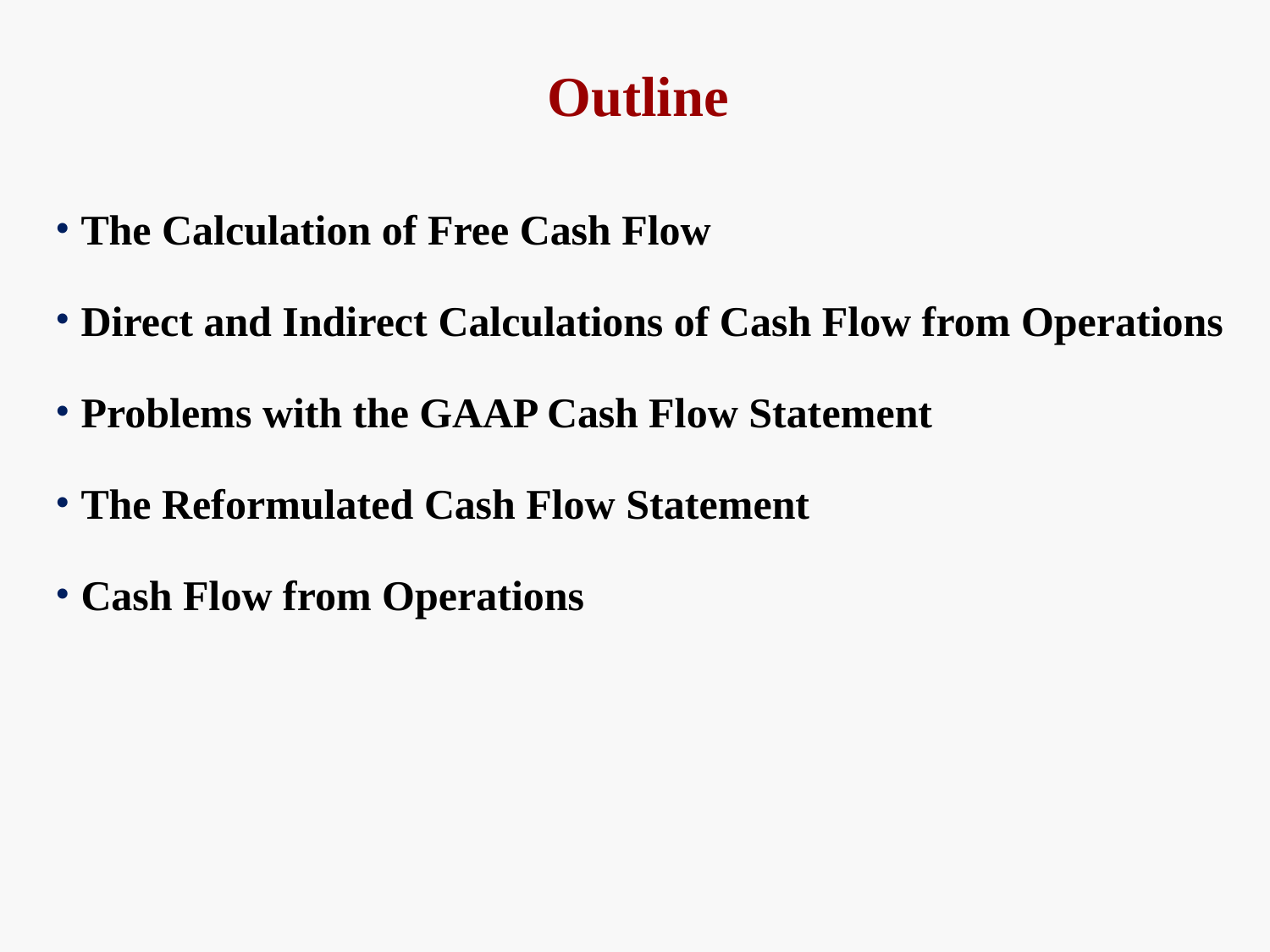

# Outline
The Calculation of Free Cash Flow
Direct and Indirect Calculations of Cash Flow from Operations
Problems with the GAAP Cash Flow Statement
The Reformulated Cash Flow Statement
Cash Flow from Operations